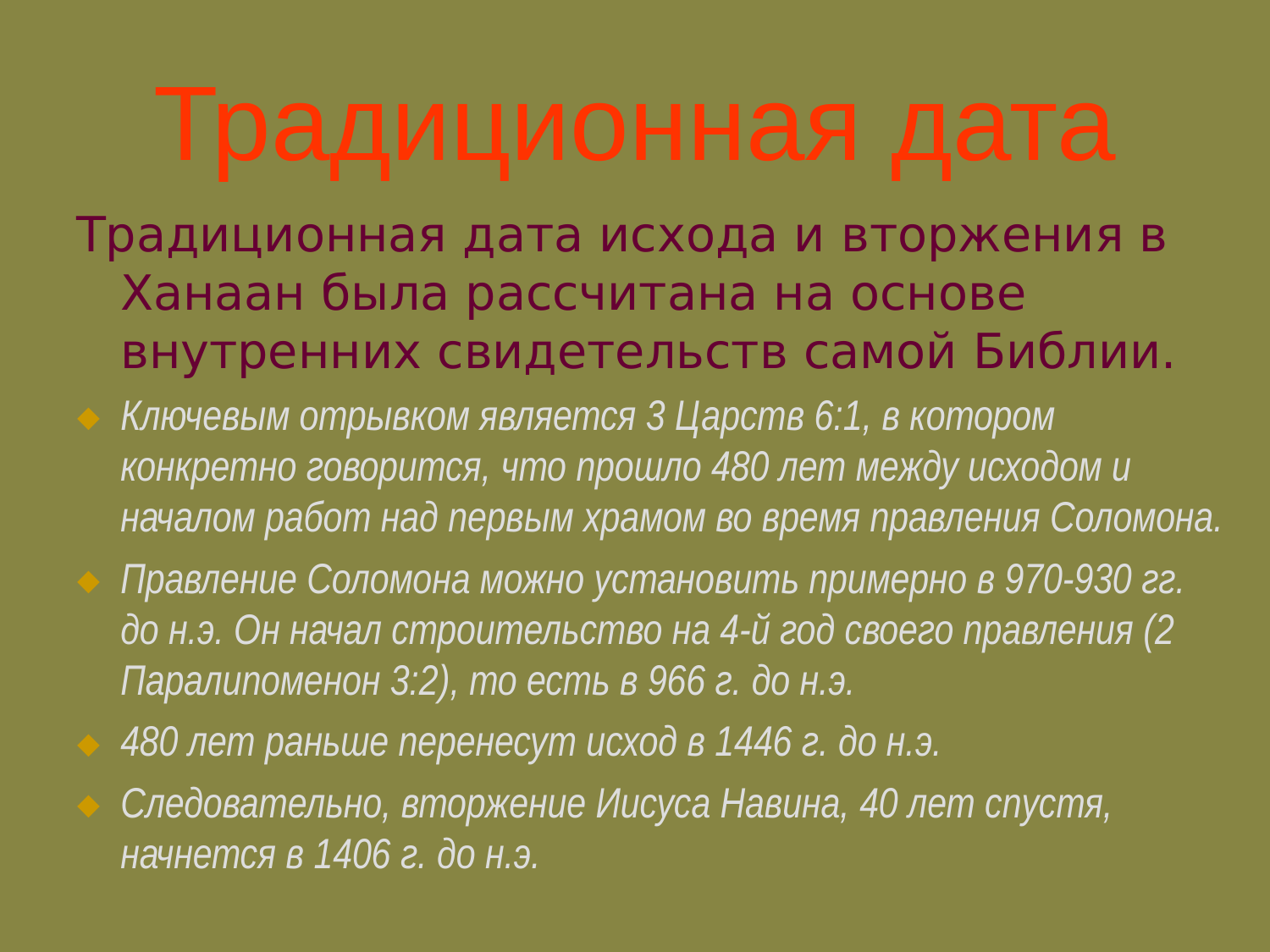

Традиционная дата
Традиционная дата исхода и вторжения в Ханаан была рассчитана на основе внутренних свидетельств самой Библии.
Ключевым отрывком является 3 Царств 6:1, в котором конкретно говорится, что прошло 480 лет между исходом и началом работ над первым храмом во время правления Соломона.
Правление Соломона можно установить примерно в 970-930 гг. до н.э. Он начал строительство на 4-й год своего правления (2 Паралипоменон 3:2), то есть в 966 г. до н.э.
480 лет раньше перенесут исход в 1446 г. до н.э.
Следовательно, вторжение Иисуса Навина, 40 лет спустя, начнется в 1406 г. до н.э.